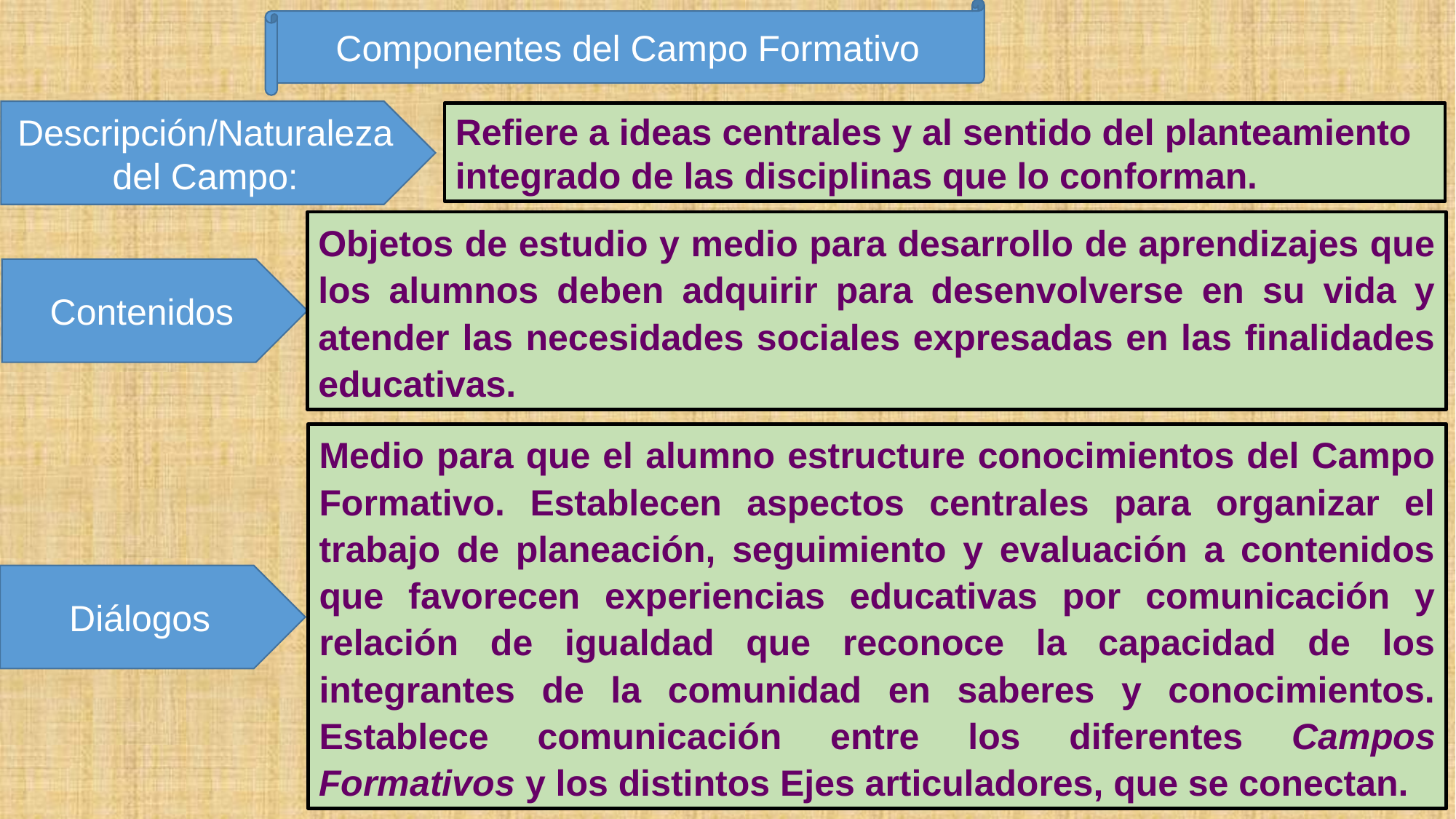

Componentes del Campo Formativo
Descripción/Naturaleza del Campo:
Refiere a ideas centrales y al sentido del planteamiento integrado de las disciplinas que lo conforman.
Objetos de estudio y medio para desarrollo de aprendizajes que los alumnos deben adquirir para desenvolverse en su vida y atender las necesidades sociales expresadas en las finalidades educativas.
Contenidos
Medio para que el alumno estructure conocimientos del Campo Formativo. Establecen aspectos centrales para organizar el trabajo de planeación, seguimiento y evaluación a contenidos que favorecen experiencias educativas por comunicación y relación de igualdad que reconoce la capacidad de los integrantes de la comunidad en saberes y conocimientos. Establece comunicación entre los diferentes Campos Formativos y los distintos Ejes articuladores, que se conectan.
Diálogos